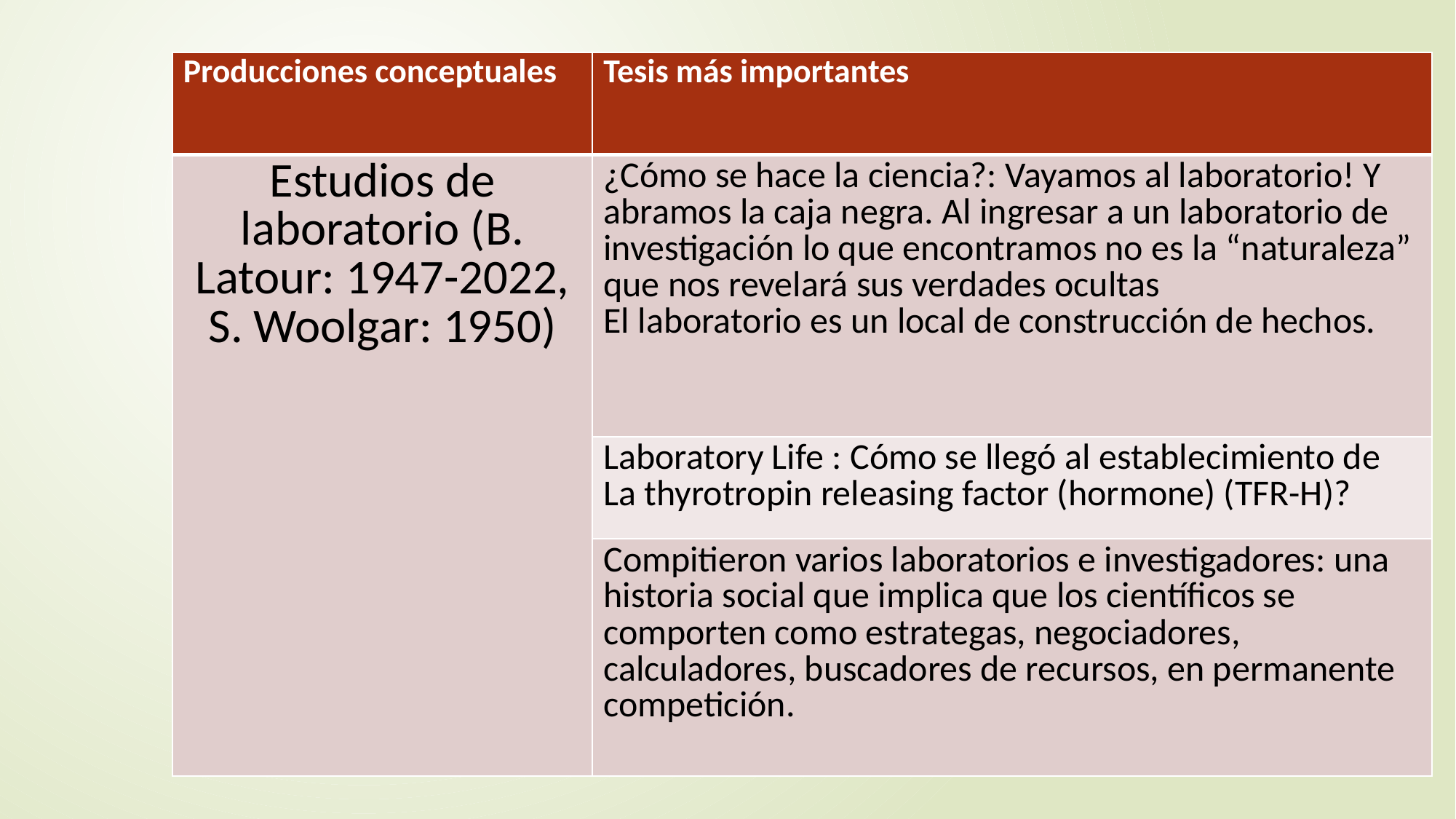

| Producciones conceptuales | Tesis más importantes |
| --- | --- |
| Estudios de laboratorio (B. Latour: 1947-2022, S. Woolgar: 1950) | ¿Cómo se hace la ciencia?: Vayamos al laboratorio! Y abramos la caja negra. Al ingresar a un laboratorio de investigación lo que encontramos no es la “naturaleza” que nos revelará sus verdades ocultas El laboratorio es un local de construcción de hechos. |
|  | Laboratory Life : Cómo se llegó al establecimiento de La thyrotropin releasing factor (hormone) (TFR-H)? |
|  | Compitieron varios laboratorios e investigadores: una historia social que implica que los científicos se comporten como estrategas, negociadores, calculadores, buscadores de recursos, en permanente competición. |